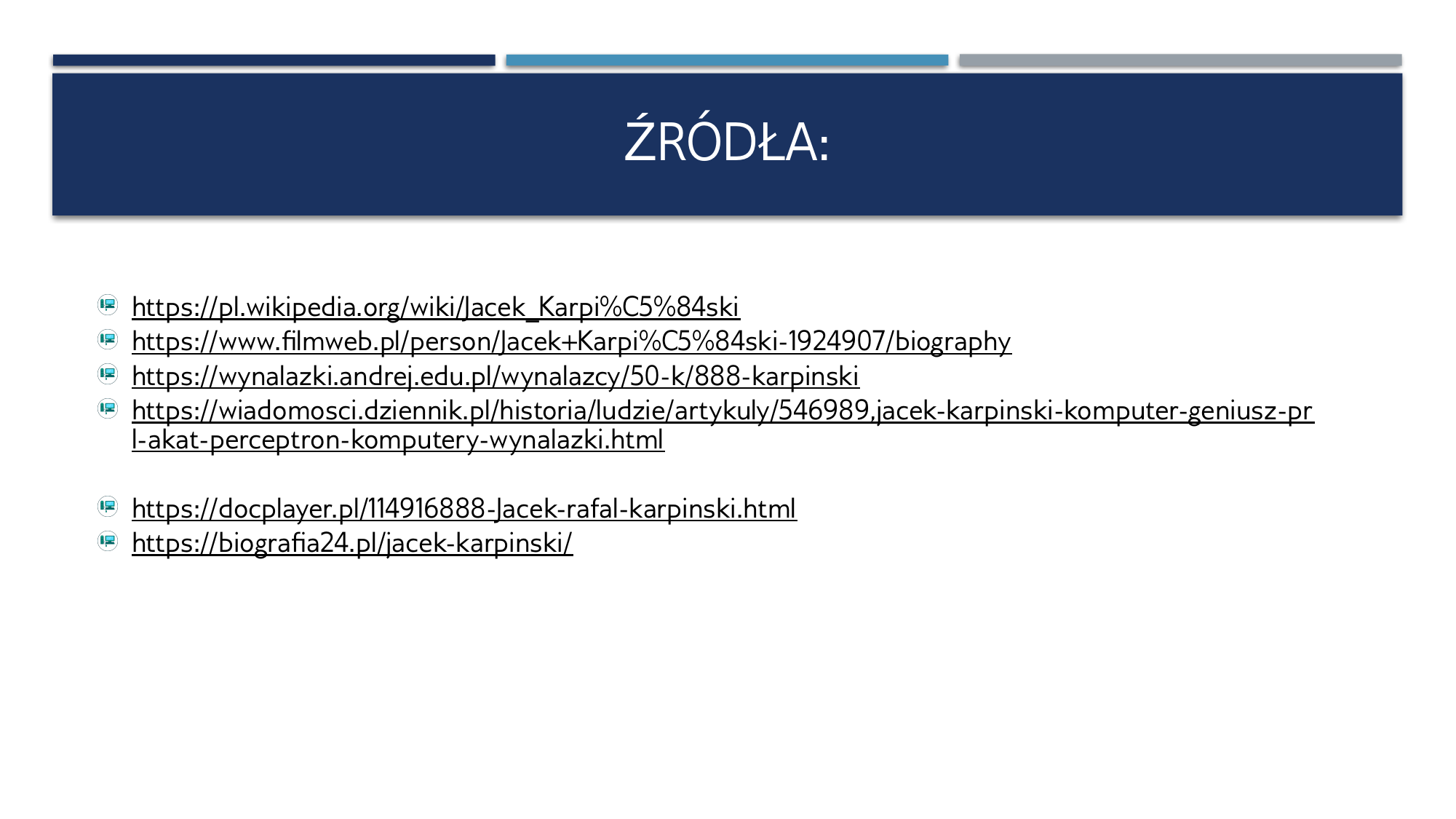

# Źródła:
https://pl.wikipedia.org/wiki/Jacek_Karpi%C5%84ski
https://www.filmweb.pl/person/Jacek+Karpi%C5%84ski-1924907/biography
https://wynalazki.andrej.edu.pl/wynalazcy/50-k/888-karpinski
https://wiadomosci.dziennik.pl/historia/ludzie/artykuly/546989,jacek-karpinski-komputer-geniusz-prl-akat-perceptron-komputery-wynalazki.html
https://docplayer.pl/114916888-Jacek-rafal-karpinski.html
https://biografia24.pl/jacek-karpinski/